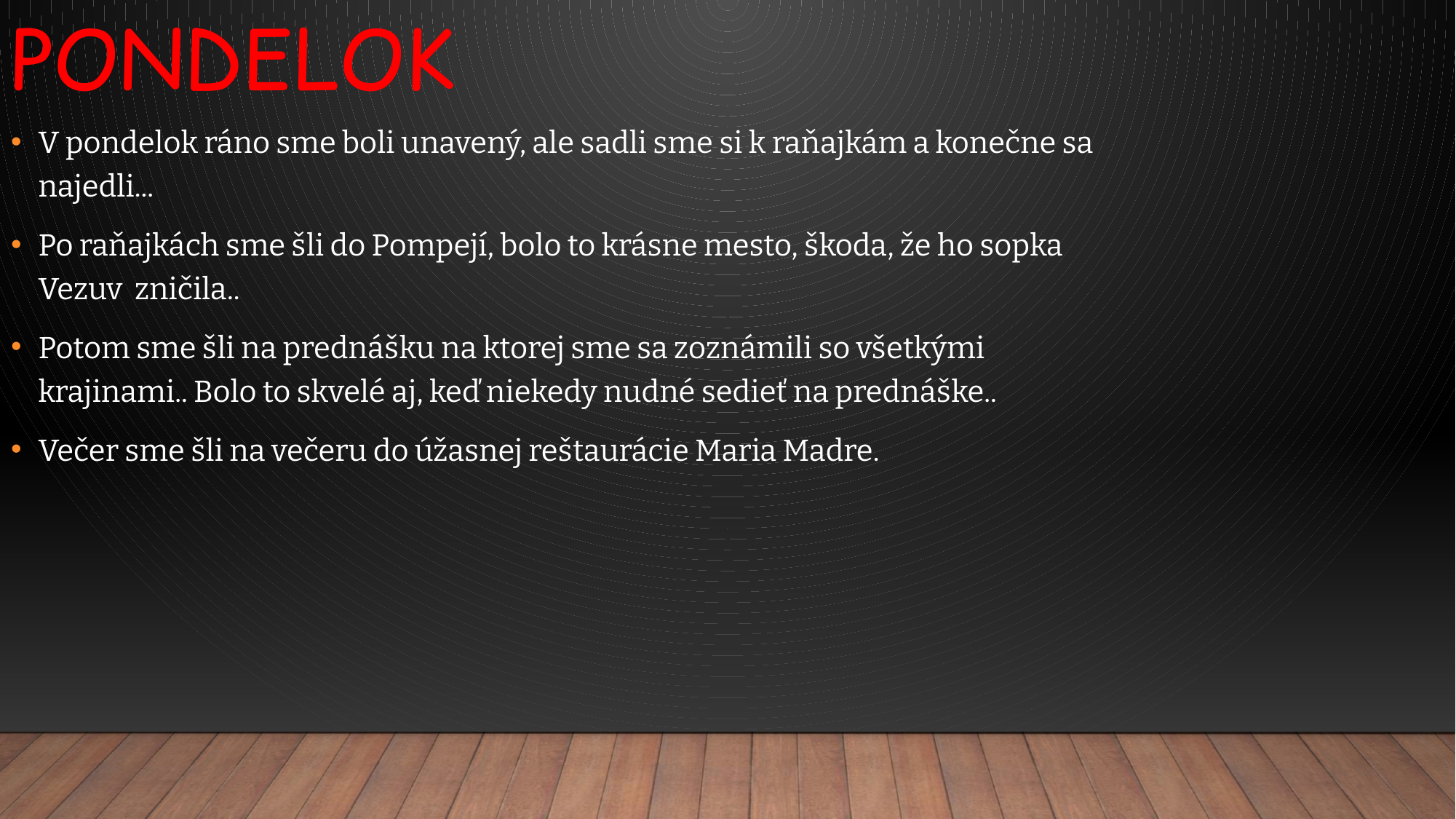

# Pondelok
V pondelok ráno sme boli unavený, ale sadli sme si k raňajkám a konečne sa najedli...
Po raňajkách sme šli do Pompejí, bolo to krásne mesto, škoda, že ho sopka Vezuv  zničila..
Potom sme šli na prednášku na ktorej sme sa zoznámili so všetkými krajinami.. Bolo to skvelé aj, keď niekedy nudné sedieť na prednáške..
Večer sme šli na večeru do úžasnej reštaurácie Maria Madre.